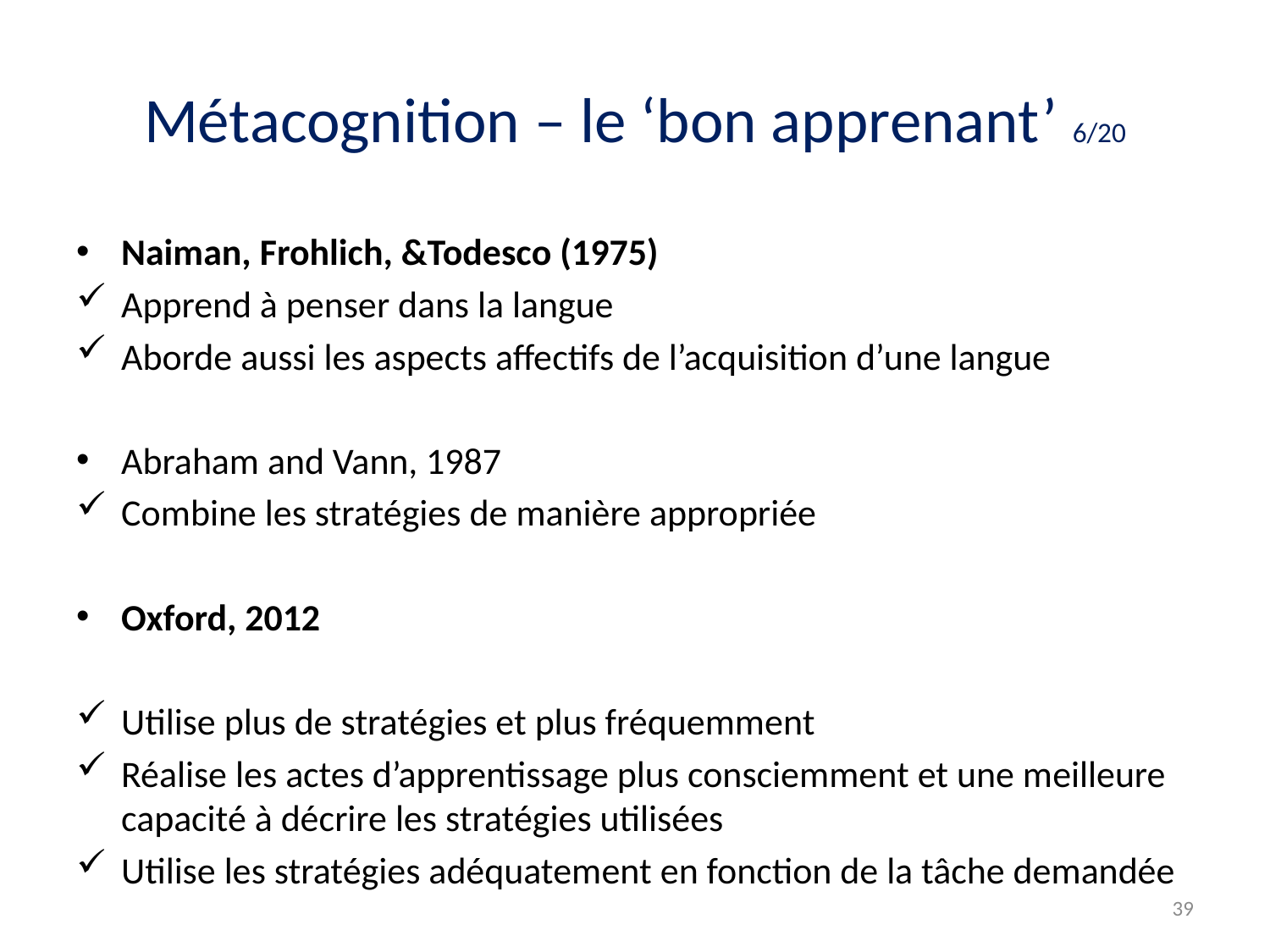

# Métacognition – le ‘bon apprenant’ 6/20
Naiman, Frohlich, &Todesco (1975)
Apprend à penser dans la langue
Aborde aussi les aspects affectifs de l’acquisition d’une langue

Abraham and Vann, 1987
Combine les stratégies de manière appropriée

Oxford, 2012

Utilise plus de stratégies et plus fréquemment
Réalise les actes d’apprentissage plus consciemment et une meilleure capacité à décrire les stratégies utilisées
Utilise les stratégies adéquatement en fonction de la tâche demandée

39